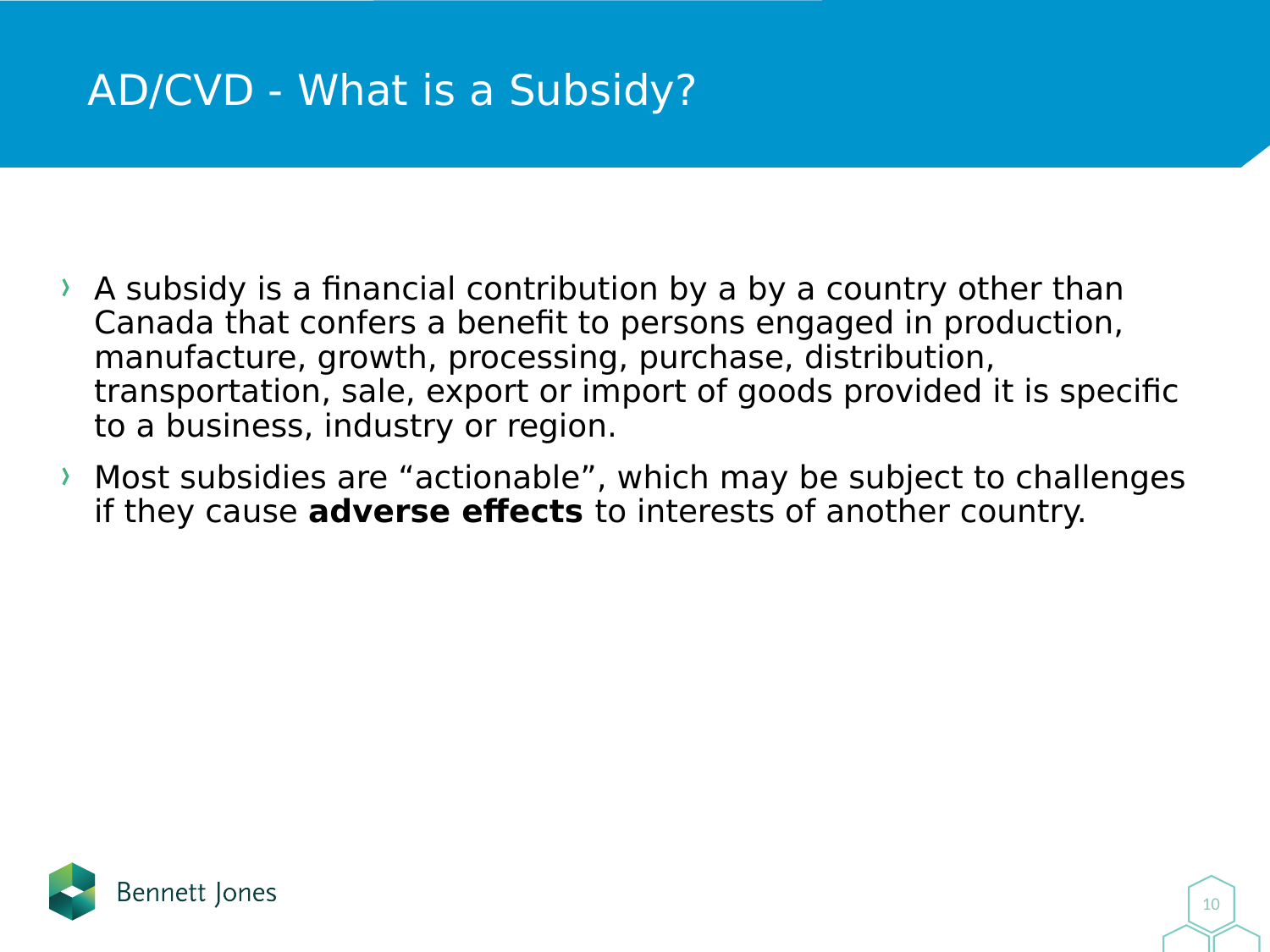

# AD/CVD - What is a Subsidy?
A subsidy is a financial contribution by a by a country other than Canada that confers a benefit to persons engaged in production, manufacture, growth, processing, purchase, distribution, transportation, sale, export or import of goods provided it is specific to a business, industry or region.
Most subsidies are “actionable”, which may be subject to challenges if they cause adverse effects to interests of another country.

10